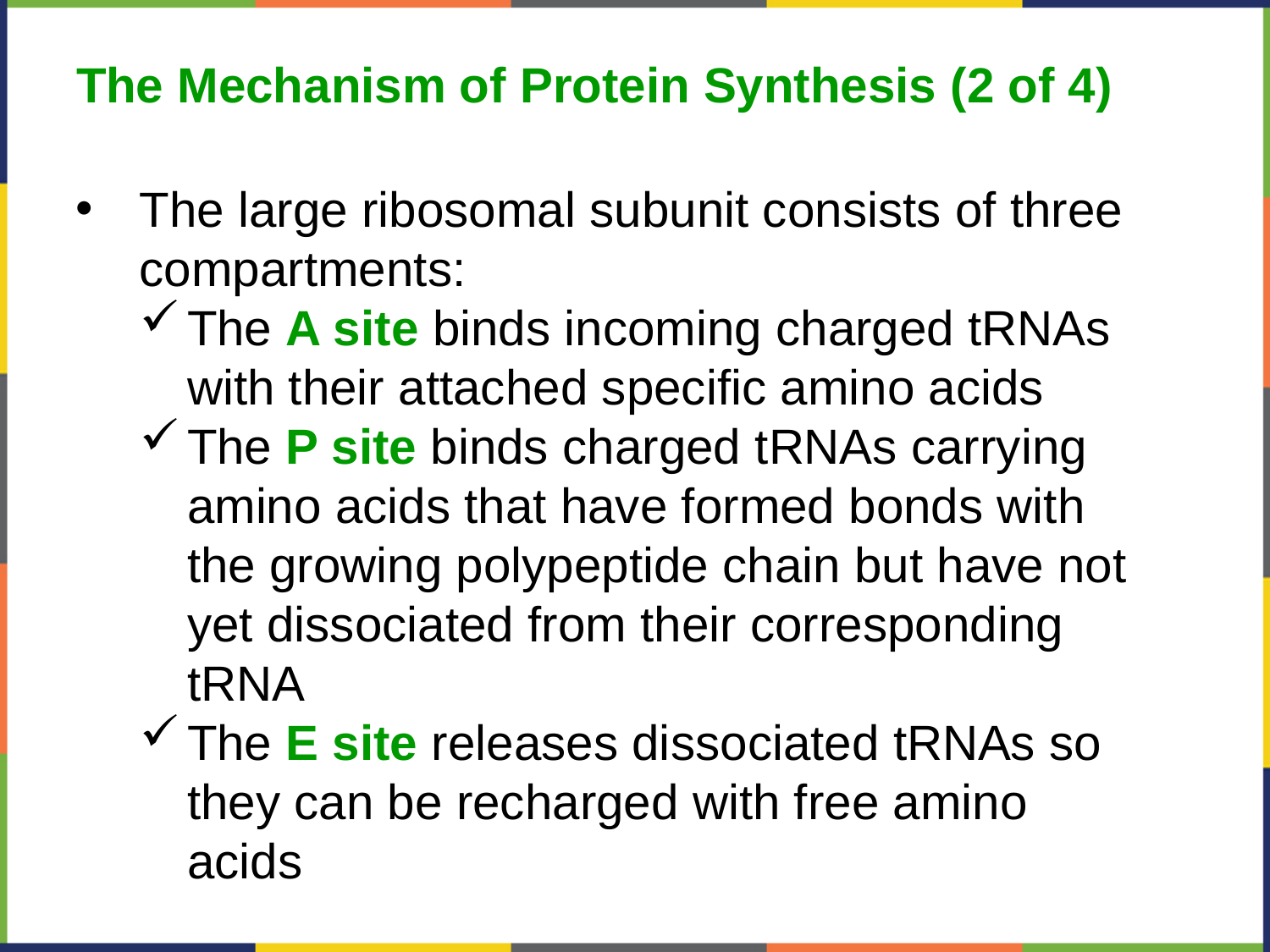

The Mechanism of Protein Synthesis (2 of 4)
The large ribosomal subunit consists of three compartments:
The A site binds incoming charged tRNAs with their attached specific amino acids
The P site binds charged tRNAs carrying amino acids that have formed bonds with the growing polypeptide chain but have not yet dissociated from their corresponding tRNA
The E site releases dissociated tRNAs so they can be recharged with free amino acids